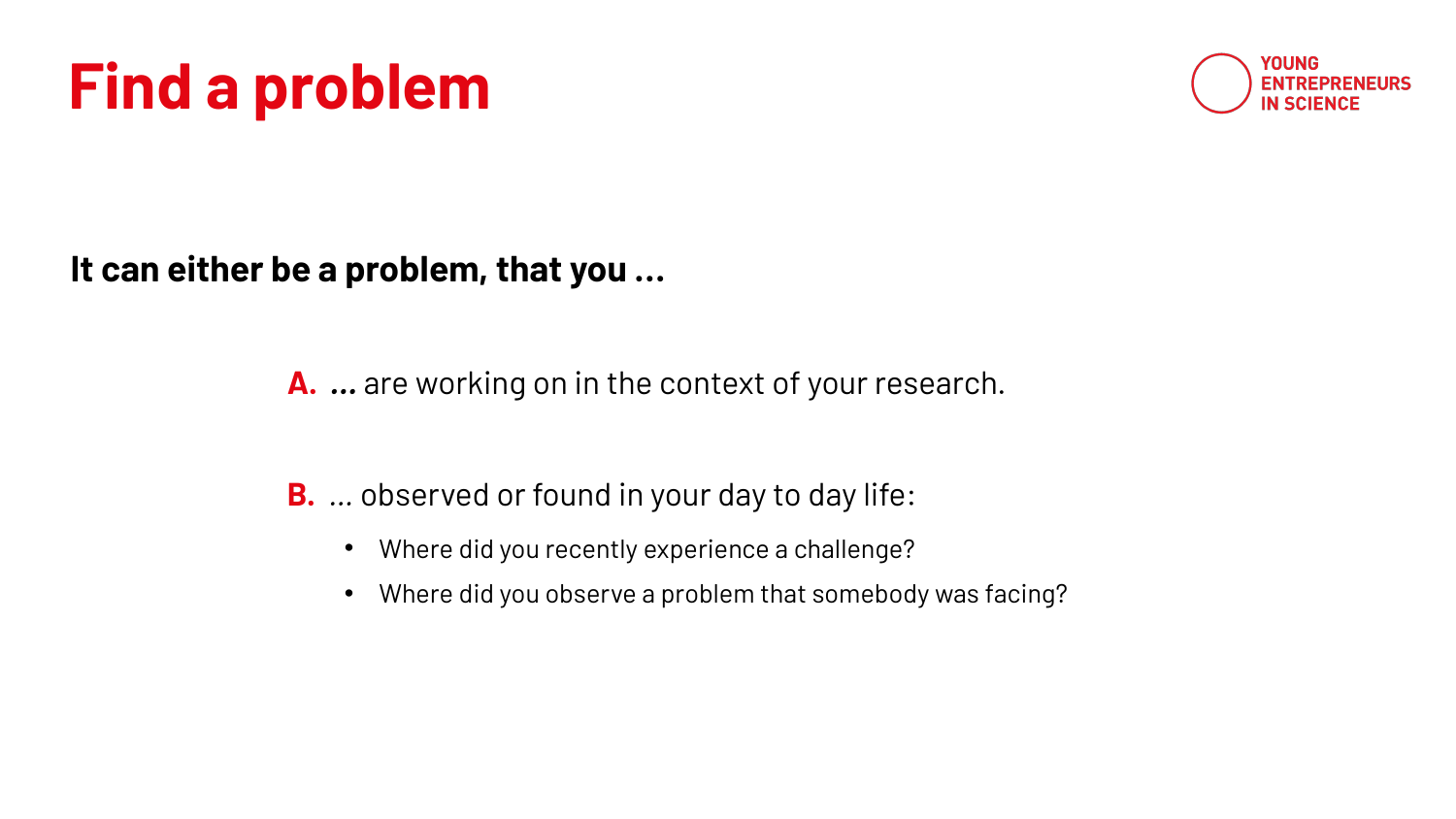

Find a problem
It can either be a problem, that you …
A.  … are working on in the context of your research.

B.  … observed or found in your day to day life:
Where did you recently experience a challenge?
Where did you observe a problem that somebody was facing?